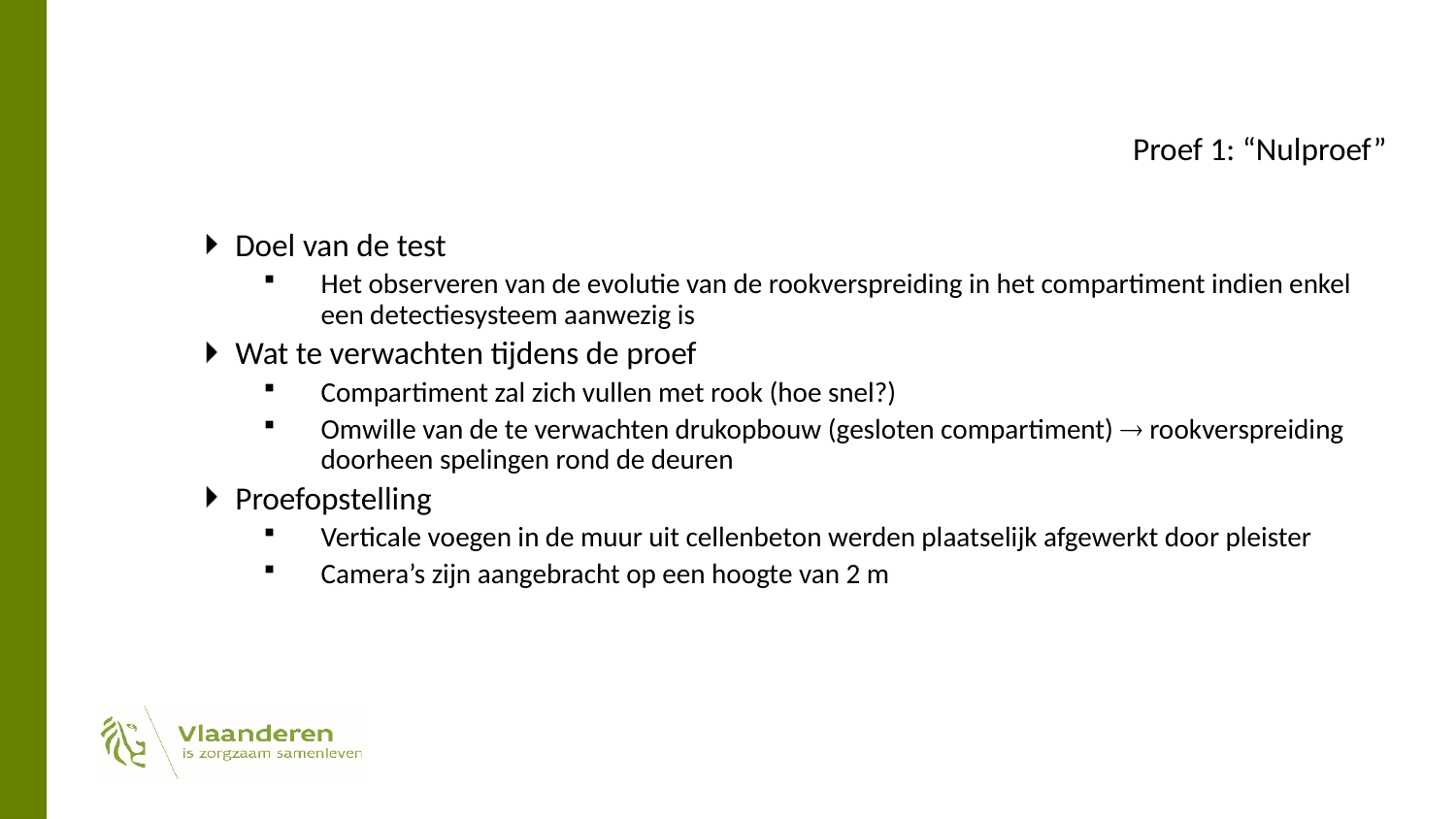

# Proef 1: “Nulproef”
Doel van de test
Het observeren van de evolutie van de rookverspreiding in het compartiment indien enkel een detectiesysteem aanwezig is
Wat te verwachten tijdens de proef
Compartiment zal zich vullen met rook (hoe snel?)
Omwille van de te verwachten drukopbouw (gesloten compartiment) → rookverspreiding doorheen spelingen rond de deuren
Proefopstelling
Verticale voegen in de muur uit cellenbeton werden plaatselijk afgewerkt door pleister
Camera’s zijn aangebracht op een hoogte van 2 m